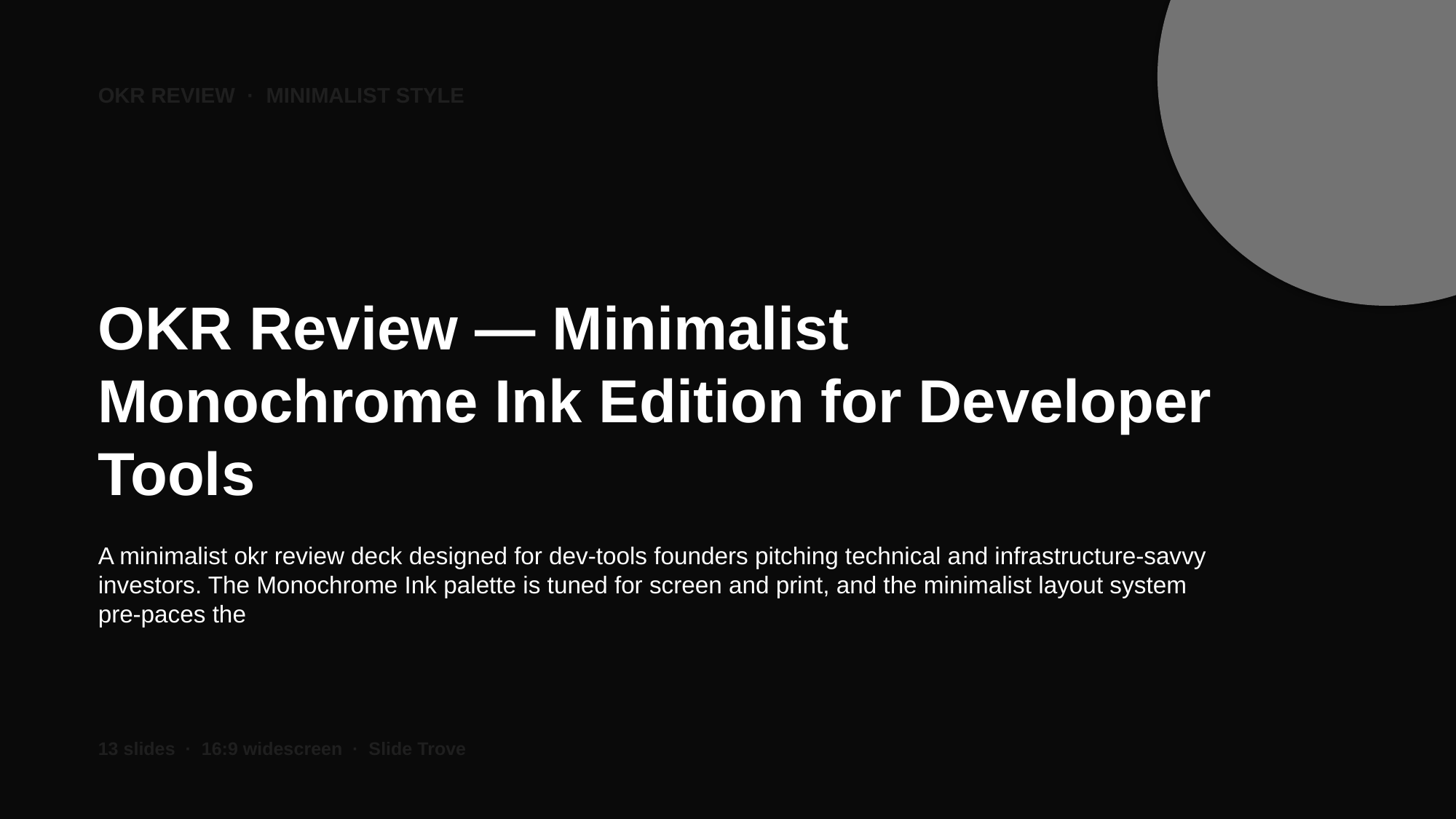

OKR REVIEW  ·  MINIMALIST STYLE
OKR Review — Minimalist Monochrome Ink Edition for Developer Tools
A minimalist okr review deck designed for dev-tools founders pitching technical and infrastructure-savvy investors. The Monochrome Ink palette is tuned for screen and print, and the minimalist layout system pre-paces the
13 slides  ·  16:9 widescreen  ·  Slide Trove